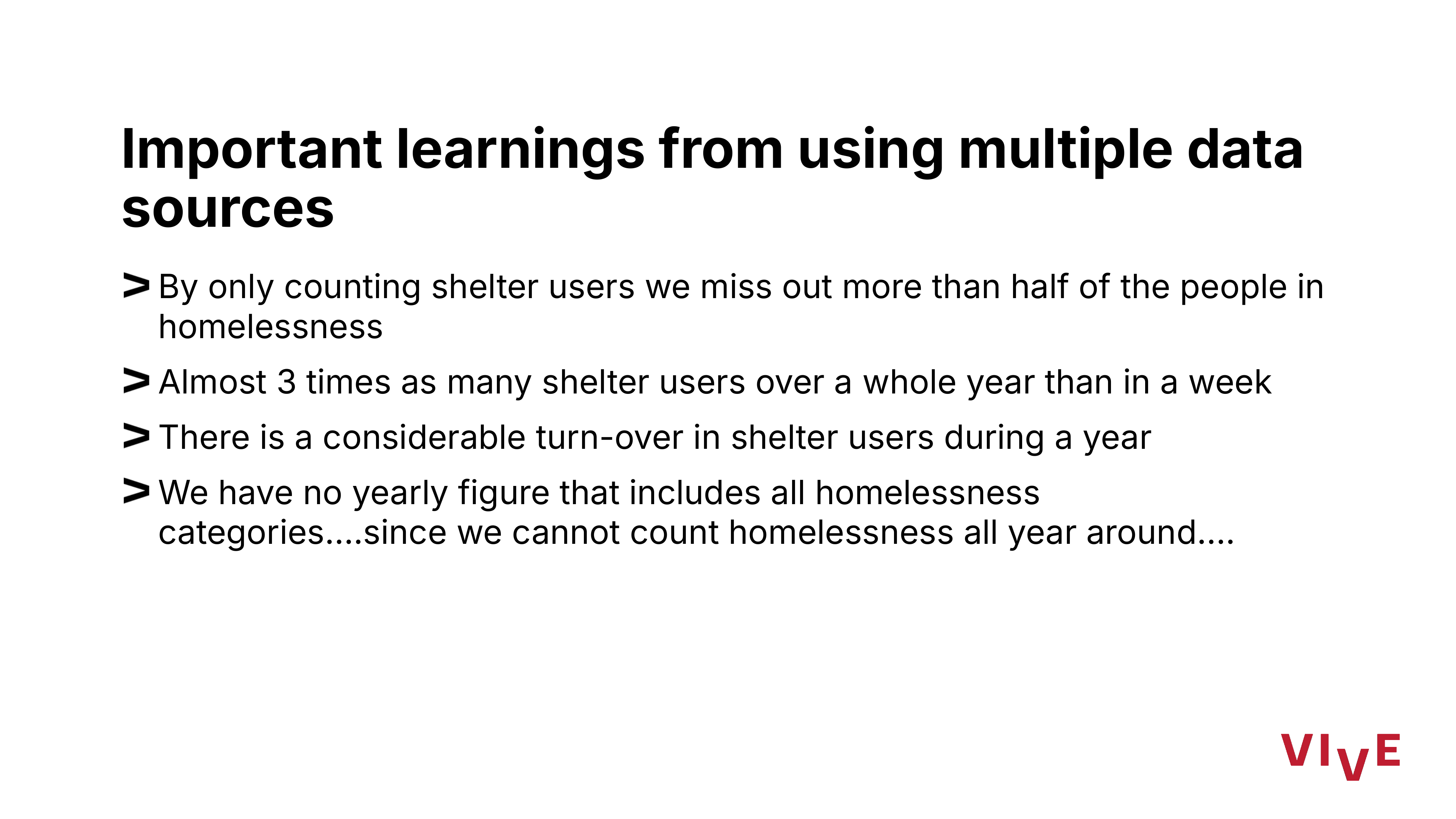

# Important learnings from using multiple data sources
By only counting shelter users we miss out more than half of the people in homelessness
Almost 3 times as many shelter users over a whole year than in a week
There is a considerable turn-over in shelter users during a year
We have no yearly figure that includes all homelessness categories….since we cannot count homelessness all year around….